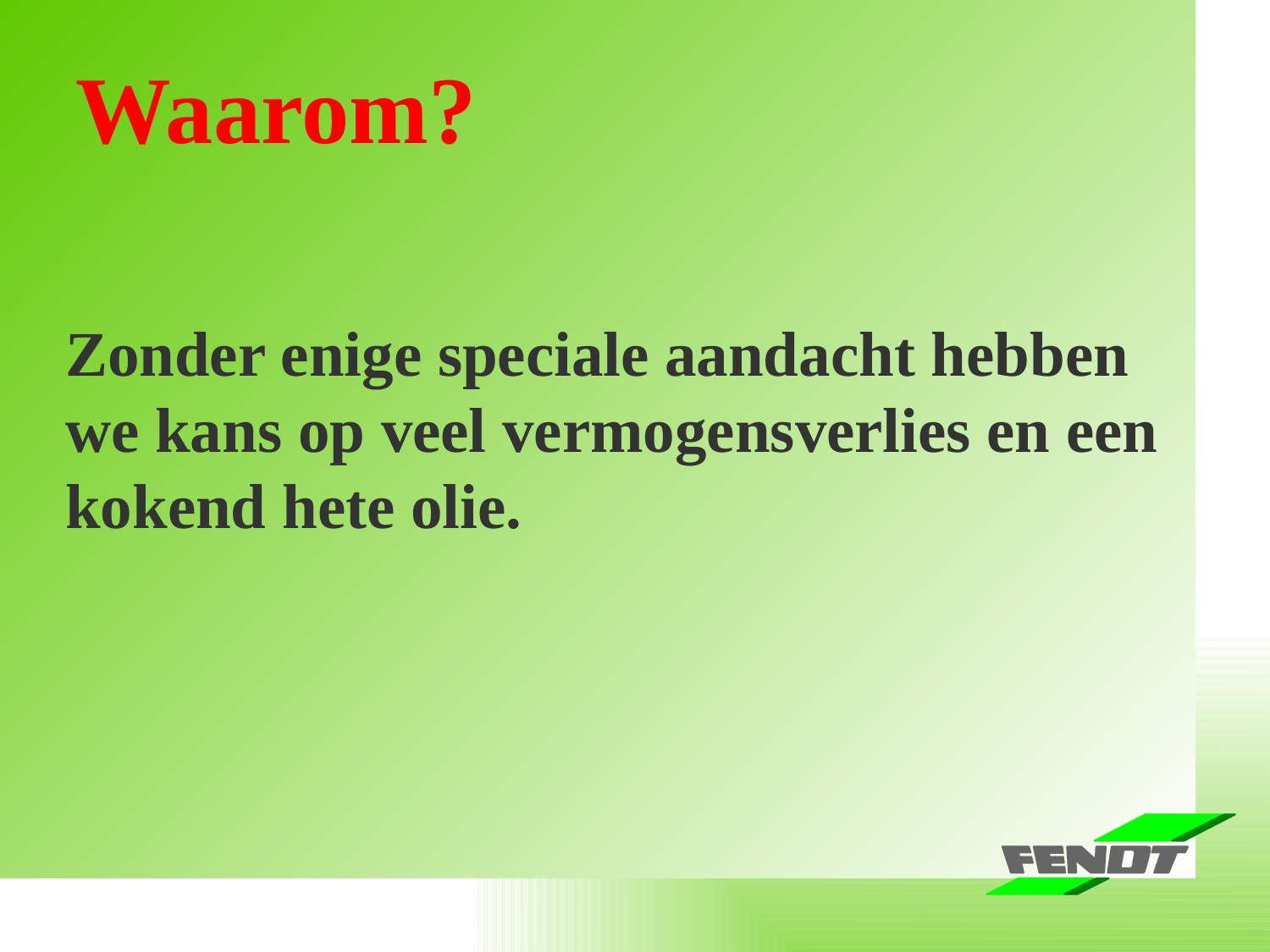

Baureihe Farmer 400 Vario -Schlagworte-

Waarom?

Zonder enige speciale aandacht hebben we kans op veel vermogensverlies en een kokend hete olie.